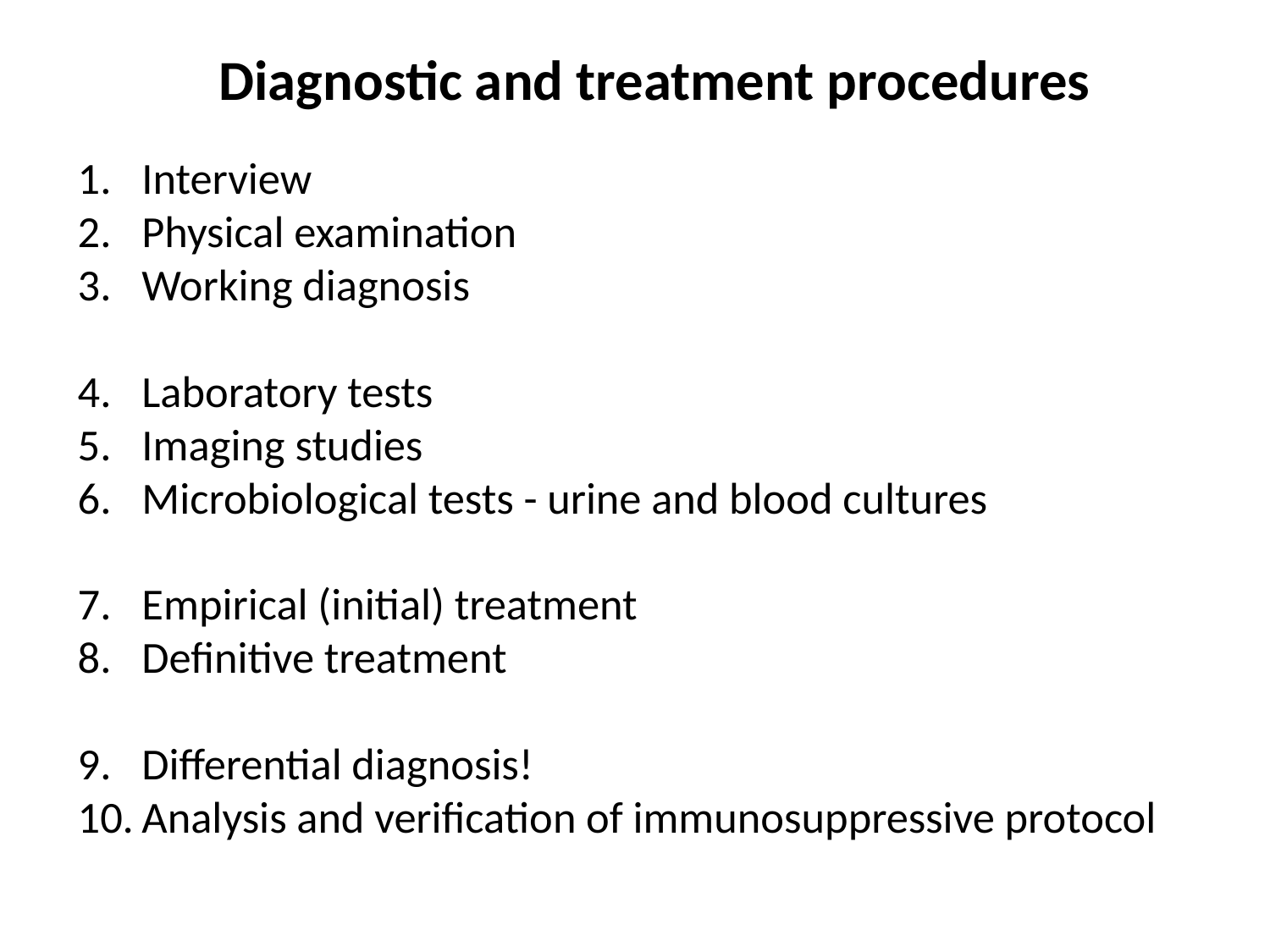

# Diagnostic and treatment procedures
Interview
Physical examination
Working diagnosis

Laboratory tests
Imaging studies
Microbiological tests - urine and blood cultures

Empirical (initial) treatment
Definitive treatment

Differential diagnosis!
Analysis and verification of immunosuppressive protocol